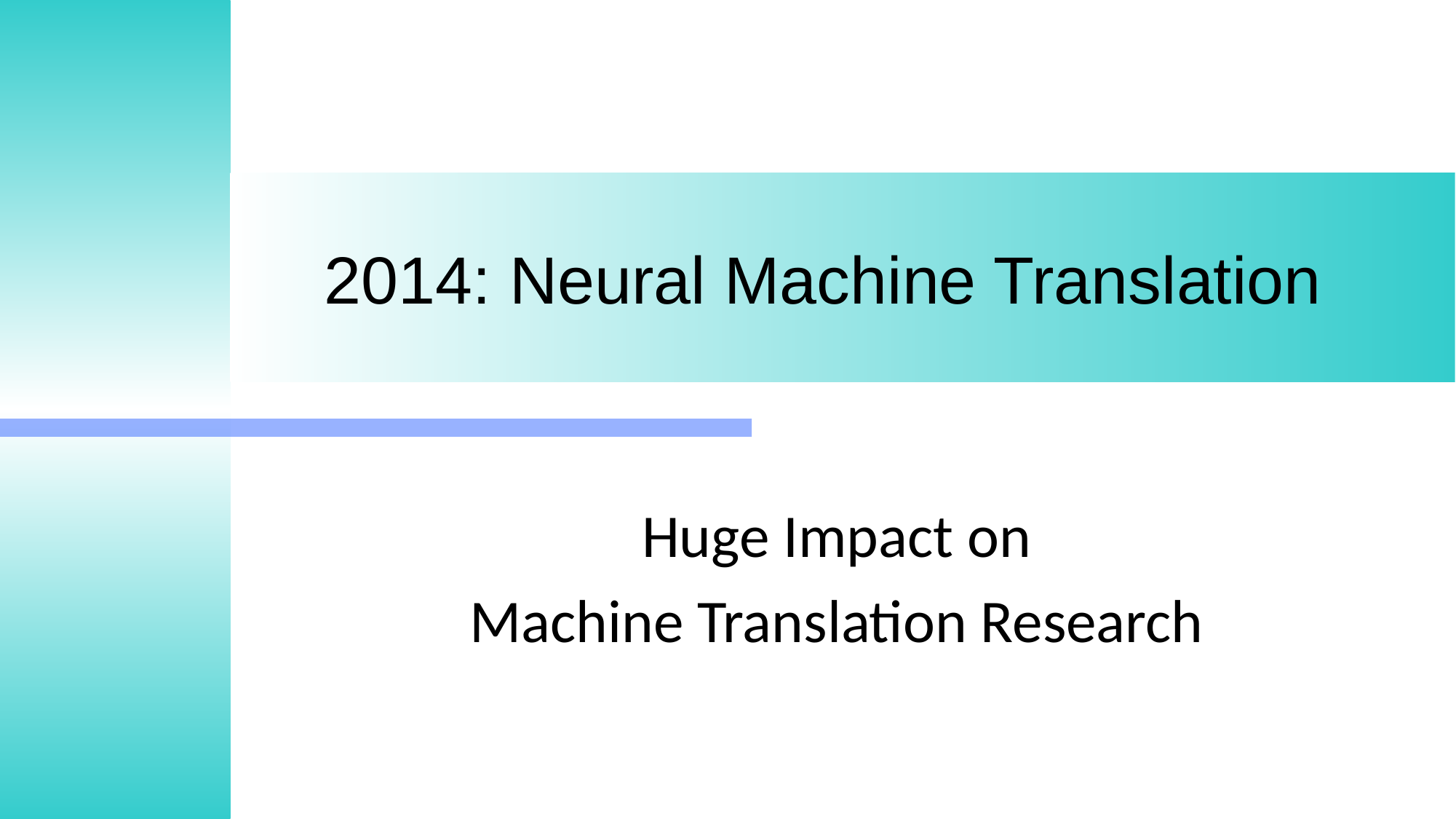

# 2014: Neural Machine Translation
Huge Impact on
Machine Translation Research